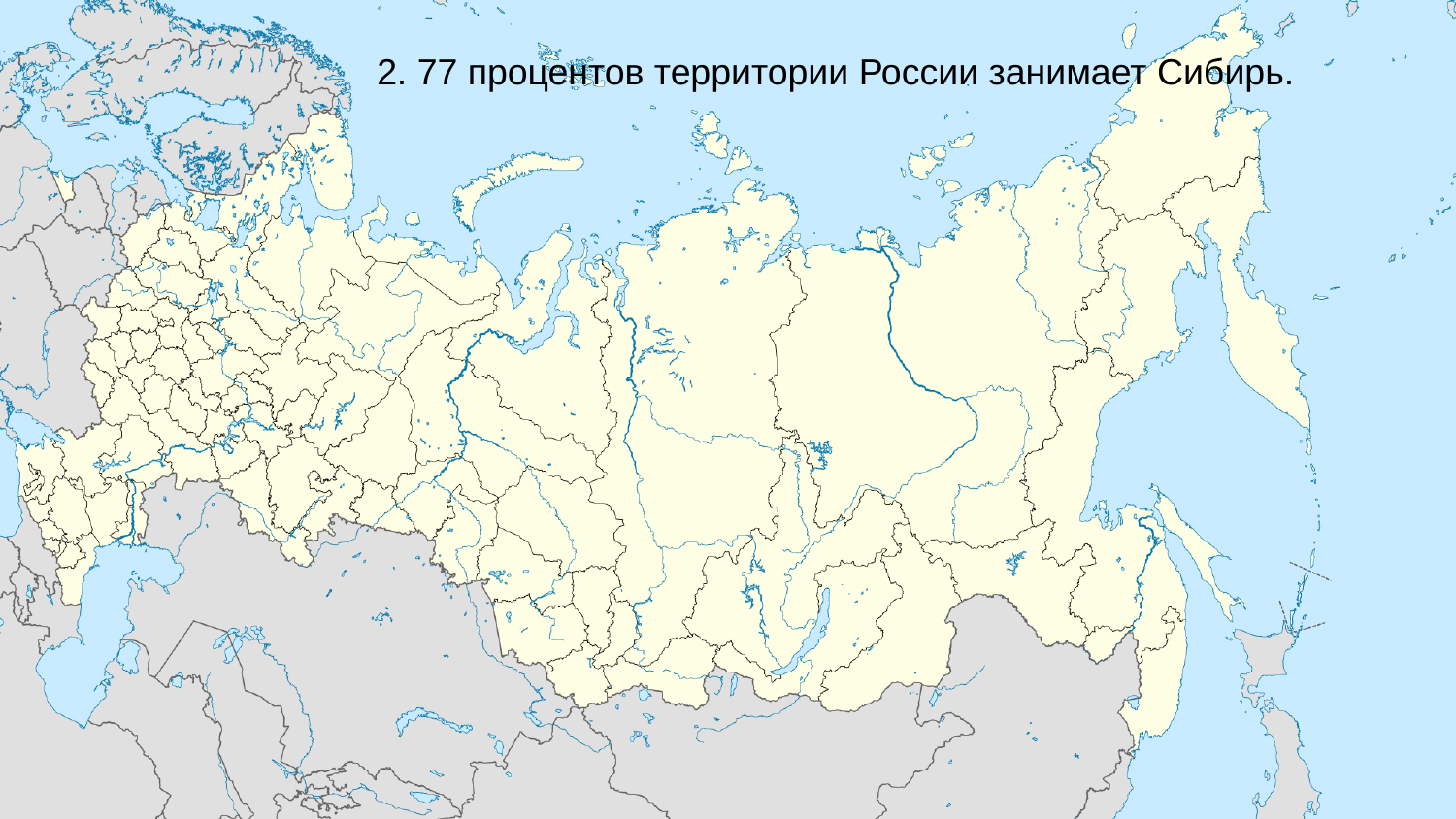

2. 77 процентов территории России занимает Сибирь.